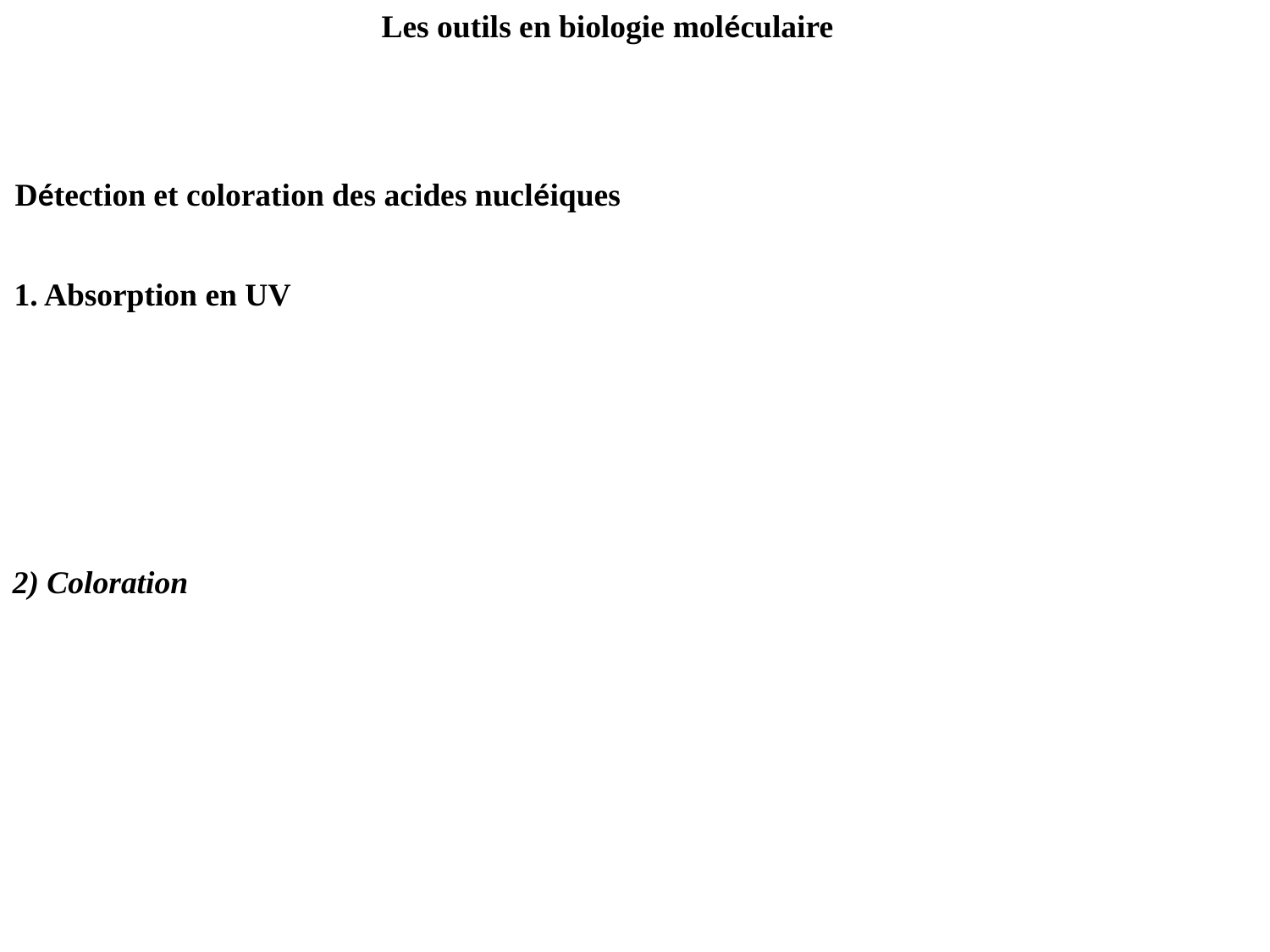

Les outils en biologie moléculaire
Détection et coloration des acides nucléiques
1. Absorption en UV
2) Coloration